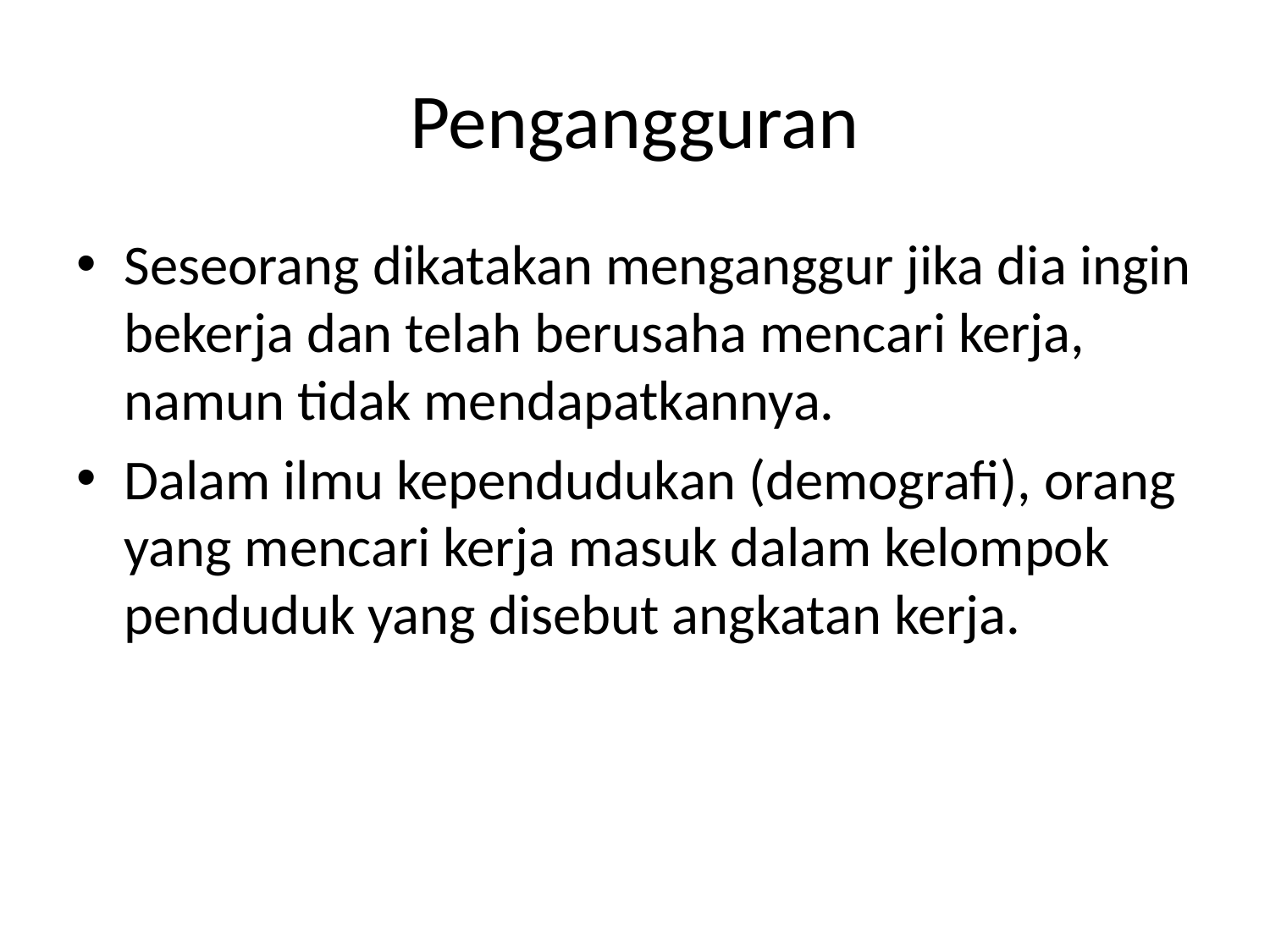

# Pengangguran
Seseorang dikatakan menganggur jika dia ingin bekerja dan telah berusaha mencari kerja, namun tidak mendapatkannya.
Dalam ilmu kependudukan (demografi), orang yang mencari kerja masuk dalam kelompok penduduk yang disebut angkatan kerja.